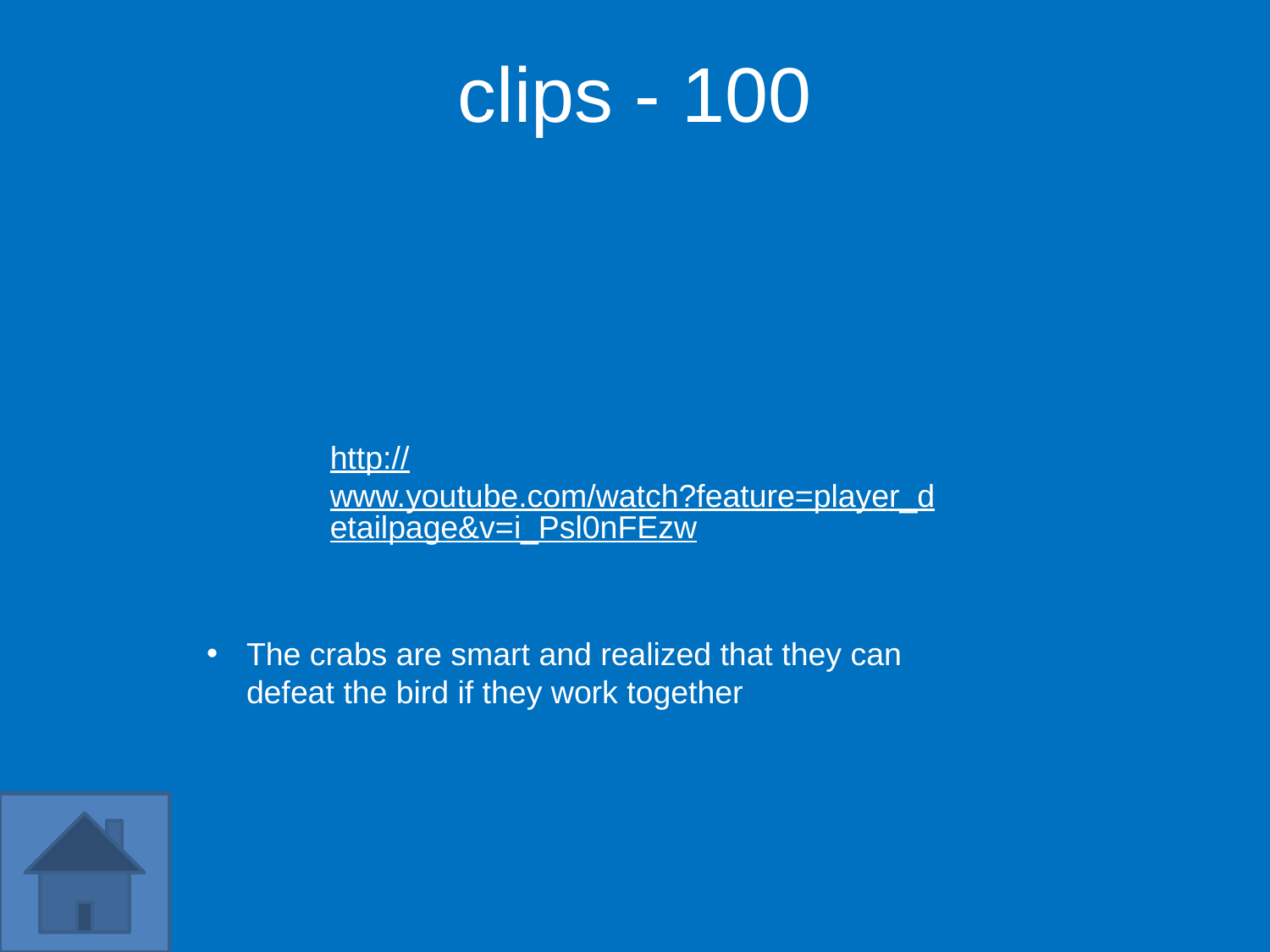

clips - 100

http://www.youtube.com/watch?feature=player_detailpage&v=i_Psl0nFEzw
The crabs are smart and realized that they can defeat the bird if they work together